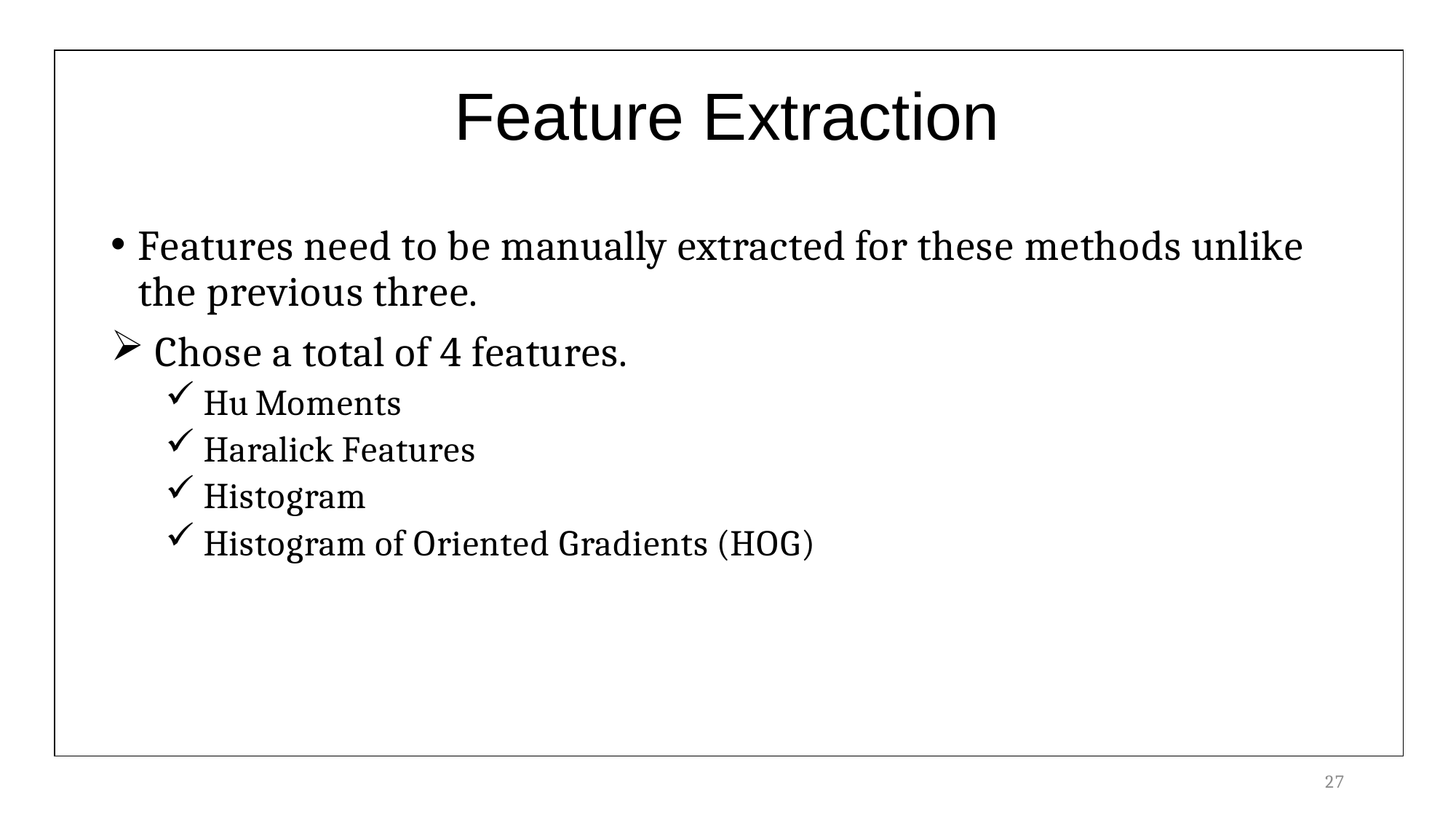

# Feature Extraction

Features need to be manually extracted for these methods unlike the previous three.
 Chose a total of 4 features.
 Hu Moments
 Haralick Features
 Histogram
 Histogram of Oriented Gradients (HOG)

27